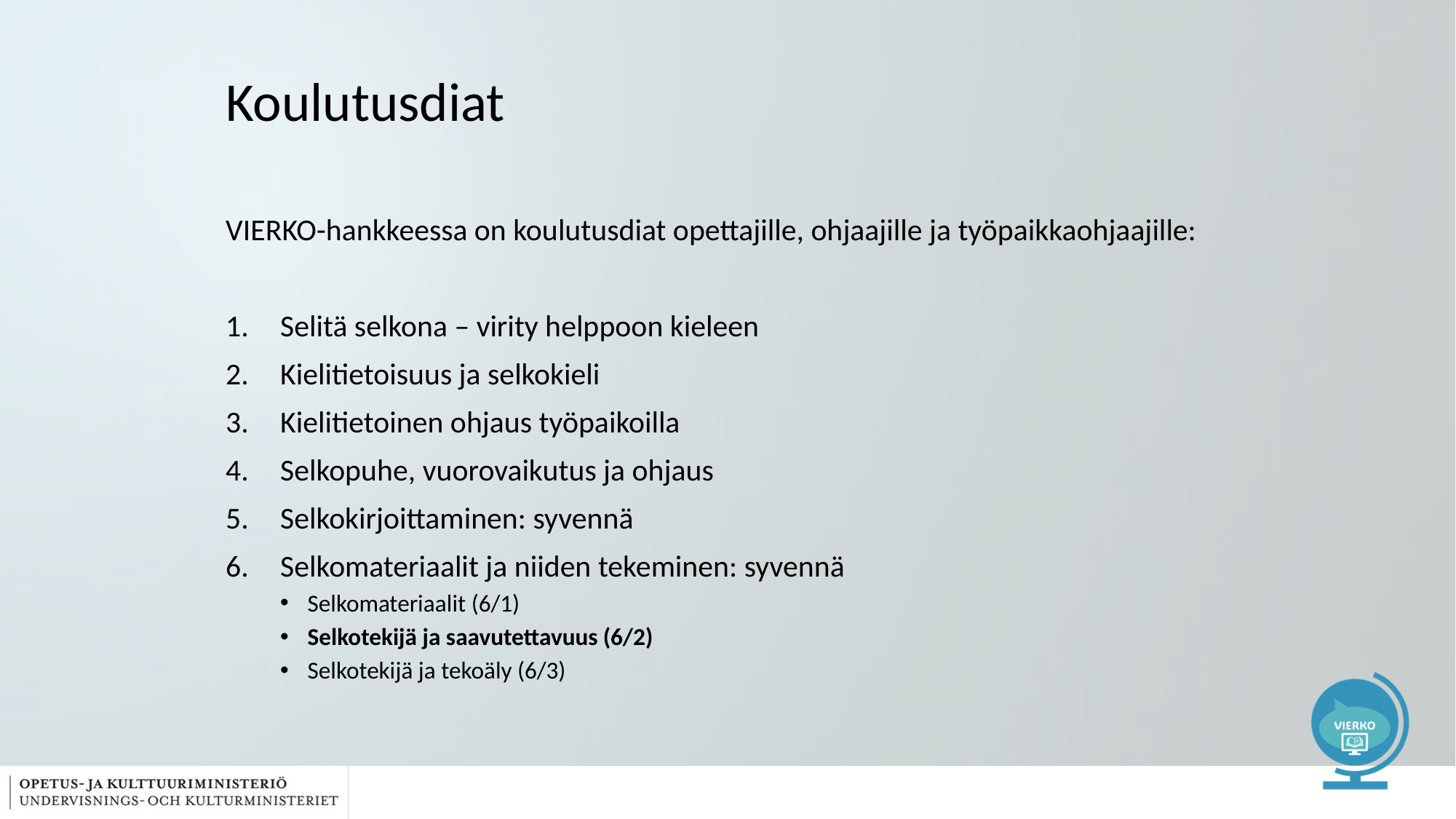

# Koulutusdiat
VIERKO-hankkeessa on koulutusdiat opettajille, ohjaajille ja työpaikkaohjaajille:

Selitä selkona – virity helppoon kieleen
Kielitietoisuus ja selkokieli
Kielitietoinen ohjaus työpaikoilla
Selkopuhe, vuorovaikutus ja ohjaus
Selkokirjoittaminen: syvennä
Selkomateriaalit ja niiden tekeminen: syvennä
Selkomateriaalit (6/1)
Selkotekijä ja saavutettavuus (6/2)
Selkotekijä ja tekoäly (6/3)